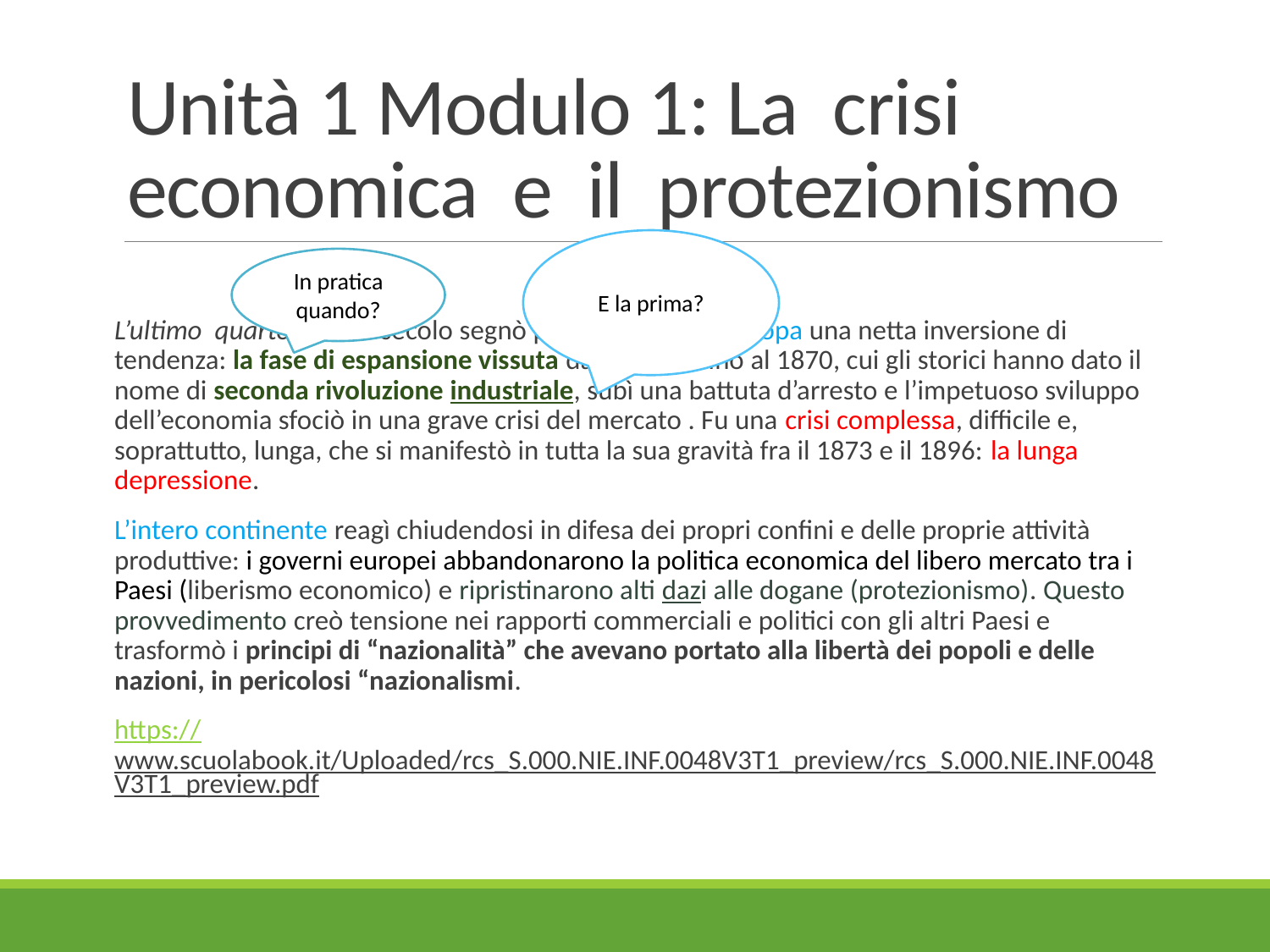

# Unità 1 Modulo 1: La  crisi  economica  e  il  protezionismo
E la prima?
In pratica quando?

L’ultimo  quarto del XIX secolo segnò per la storia dell’Europa una netta inversione di tendenza: la fase di espansione vissuta dall’Europa fino al 1870, cui gli storici hanno dato il nome di seconda rivoluzione industriale, subì una battuta d’arresto e l’impetuoso sviluppo dell’economia sfociò in una grave crisi del mercato . Fu una crisi complessa, difficile e, soprattutto, lunga, che si manifestò in tutta la sua gravità fra il 1873 e il 1896: la lunga depressione.
L’intero continente reagì chiudendosi in difesa dei propri confini e delle proprie attività produttive: i governi europei abbandonarono la politica economica del libero mercato tra i Paesi (liberismo economico) e ripristinarono alti dazi alle dogane (protezionismo). Questo provvedimento creò tensione nei rapporti commerciali e politici con gli altri Paesi e trasformò i principi di “nazionalità” che avevano portato alla libertà dei popoli e delle nazioni, in pericolosi “nazionalismi.
https://www.scuolabook.it/Uploaded/rcs_S.000.NIE.INF.0048V3T1_preview/rcs_S.000.NIE.INF.0048V3T1_preview.pdf